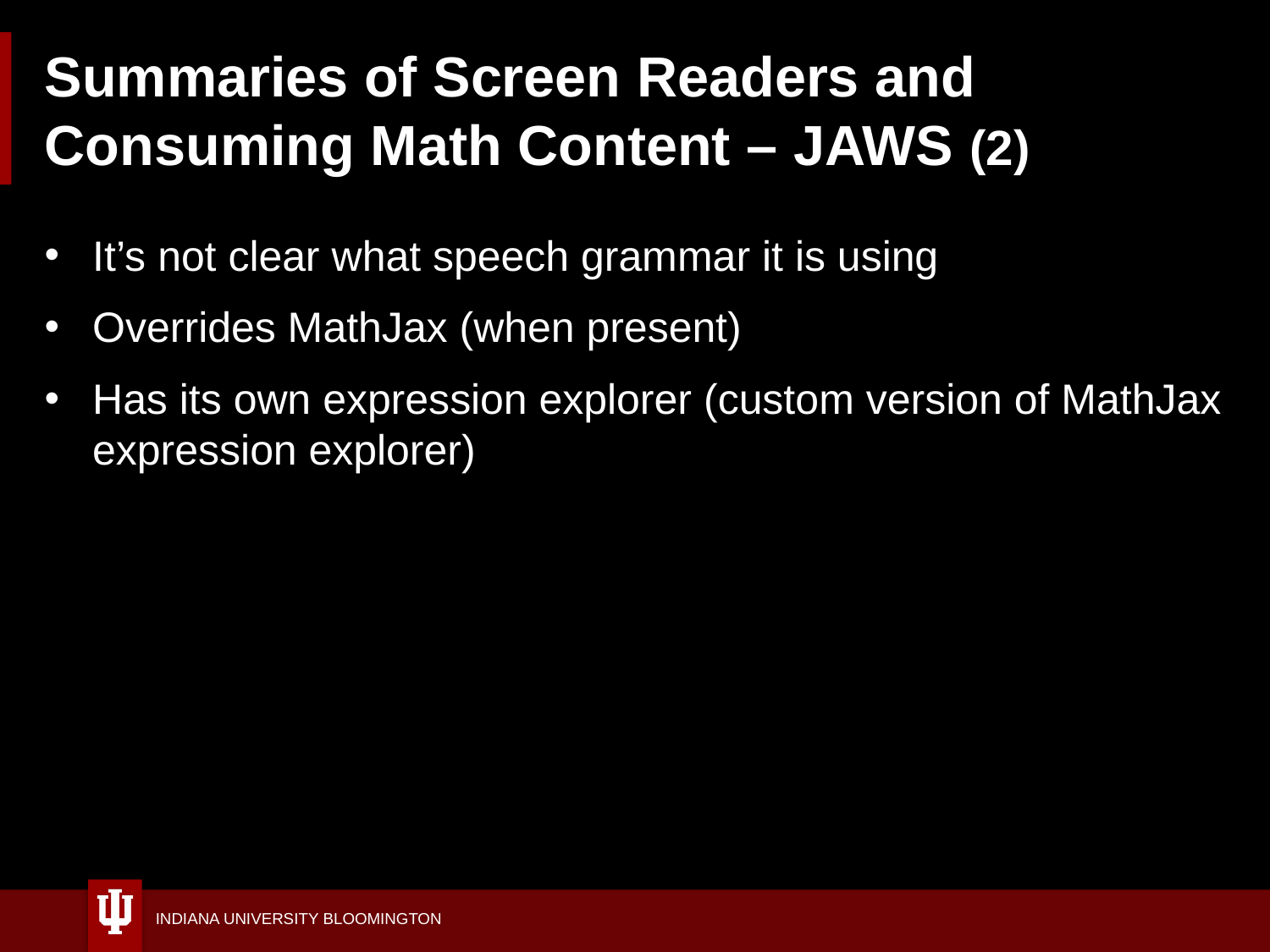

# Summaries of Screen Readers and Consuming Math Content – JAWS (2)
It’s not clear what speech grammar it is using
Overrides MathJax (when present)
Has its own expression explorer (custom version of MathJax expression explorer)